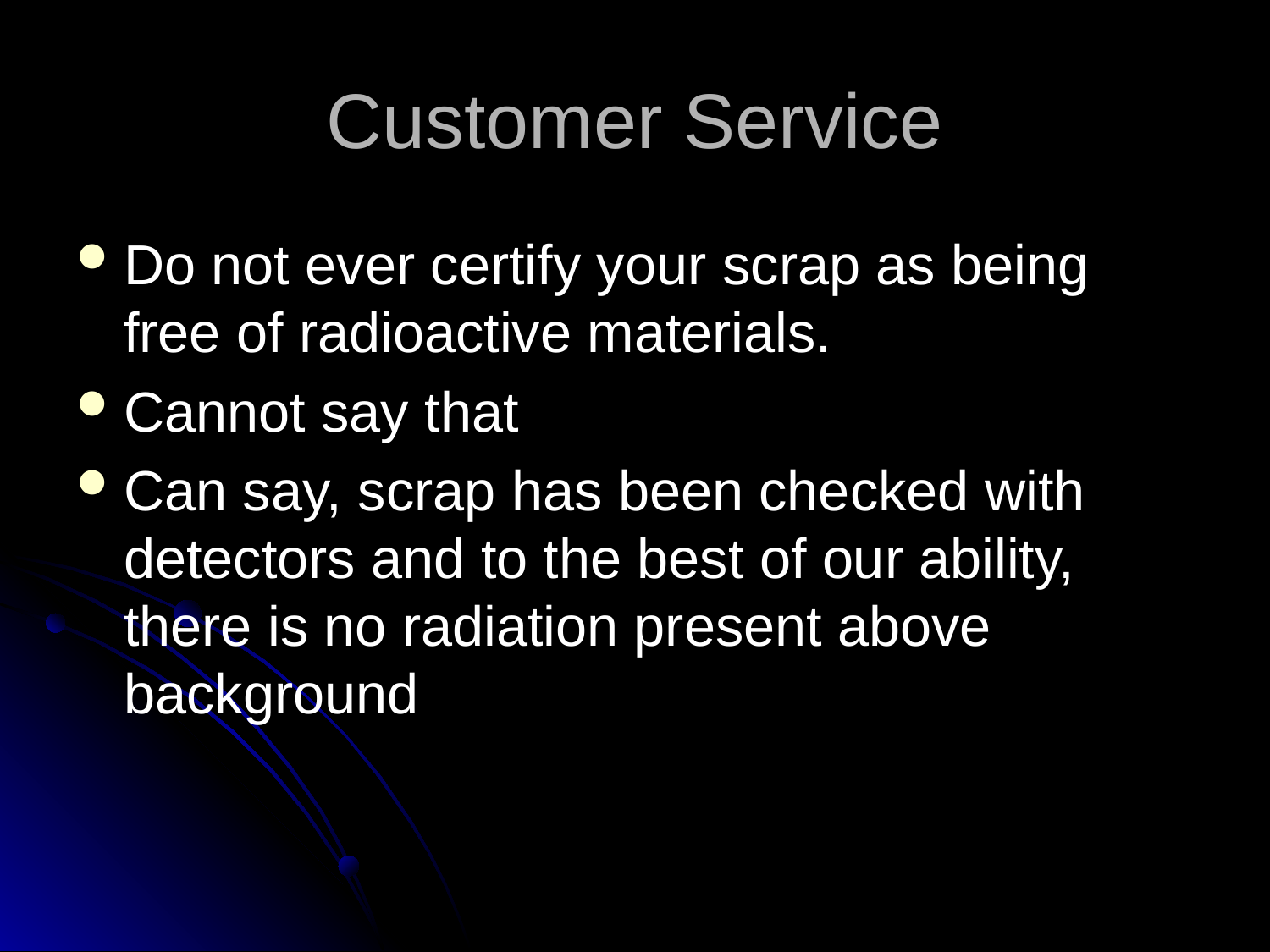

# Customer Service
Do not ever certify your scrap as being free of radioactive materials.
Cannot say that
Can say, scrap has been checked with detectors and to the best of our ability, there is no radiation present above background